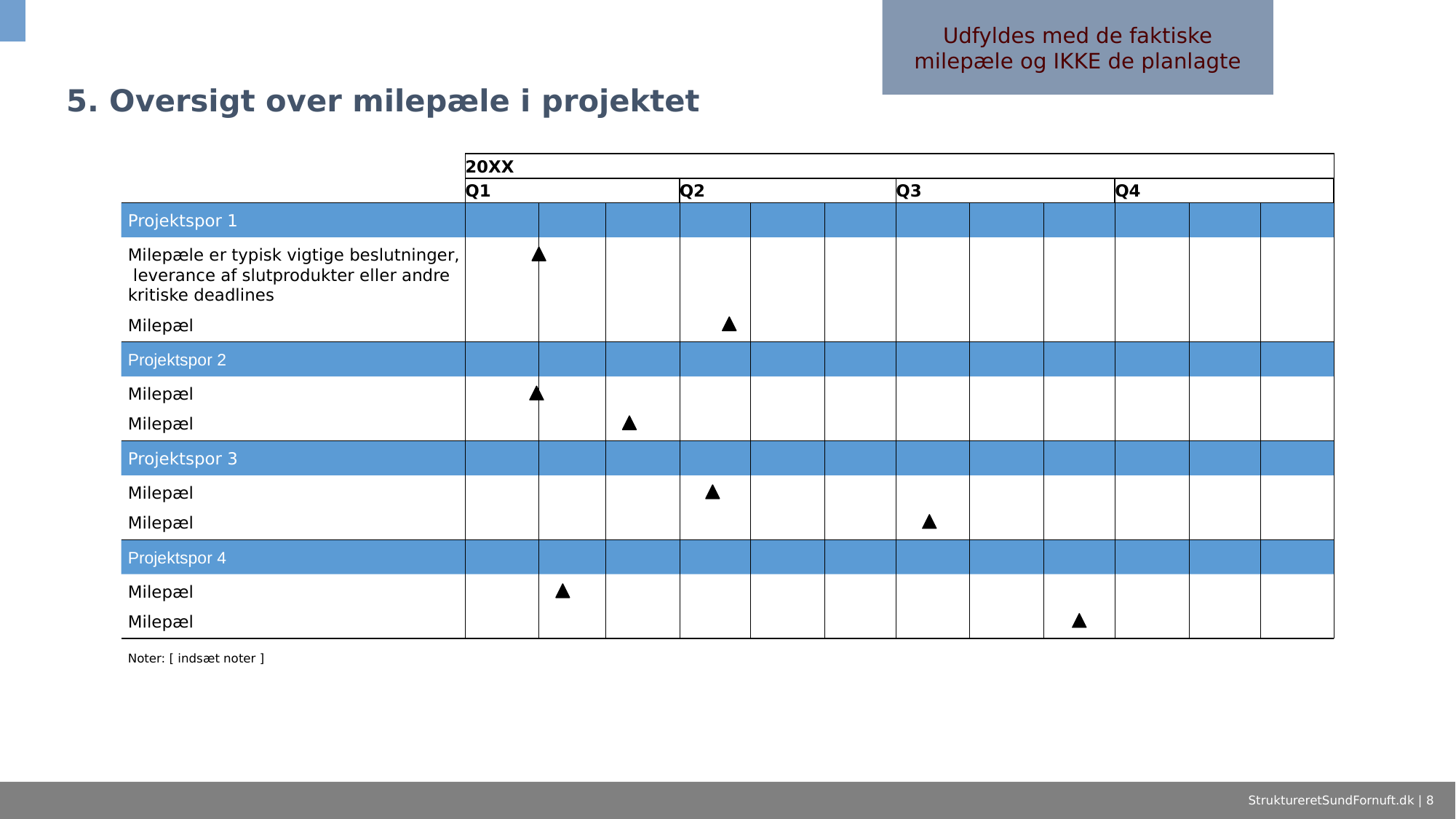

Udfyldes med de faktiske milepæle og IKKE de planlagte
# 5. Oversigt over milepæle i projektet
20XX
Q1
Q2
Q3
Q4

Projektspor 1
Milepæle er typisk vigtige beslutninger,
 leverance af slutprodukter eller andre
kritiske deadlines

Milepæl

Projektspor 2
Milepæl

Milepæl

Projektspor 3
Milepæl

Milepæl

Projektspor 4
Milepæl

Milepæl

Noter: [ indsæt noter ]
StruktureretSundFornuft.dk | 8